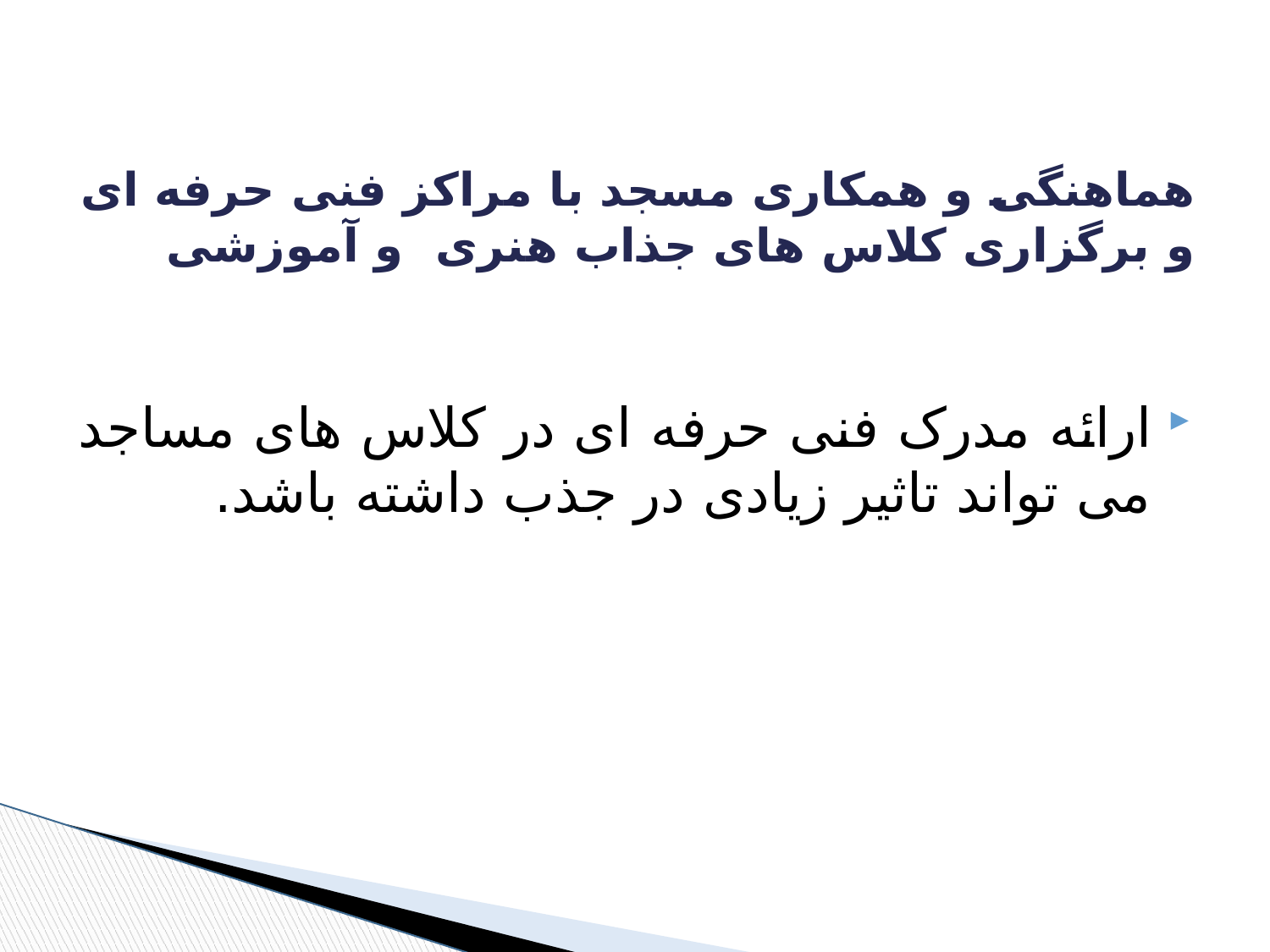

# هماهنگی و همکاری مسجد با مراکز فنی حرفه ای و برگزاری کلاس های جذاب هنری  و آموزشی
ارائه مدرک فنی حرفه ای در کلاس های مساجد می تواند تاثیر زیادی در جذب داشته باشد.